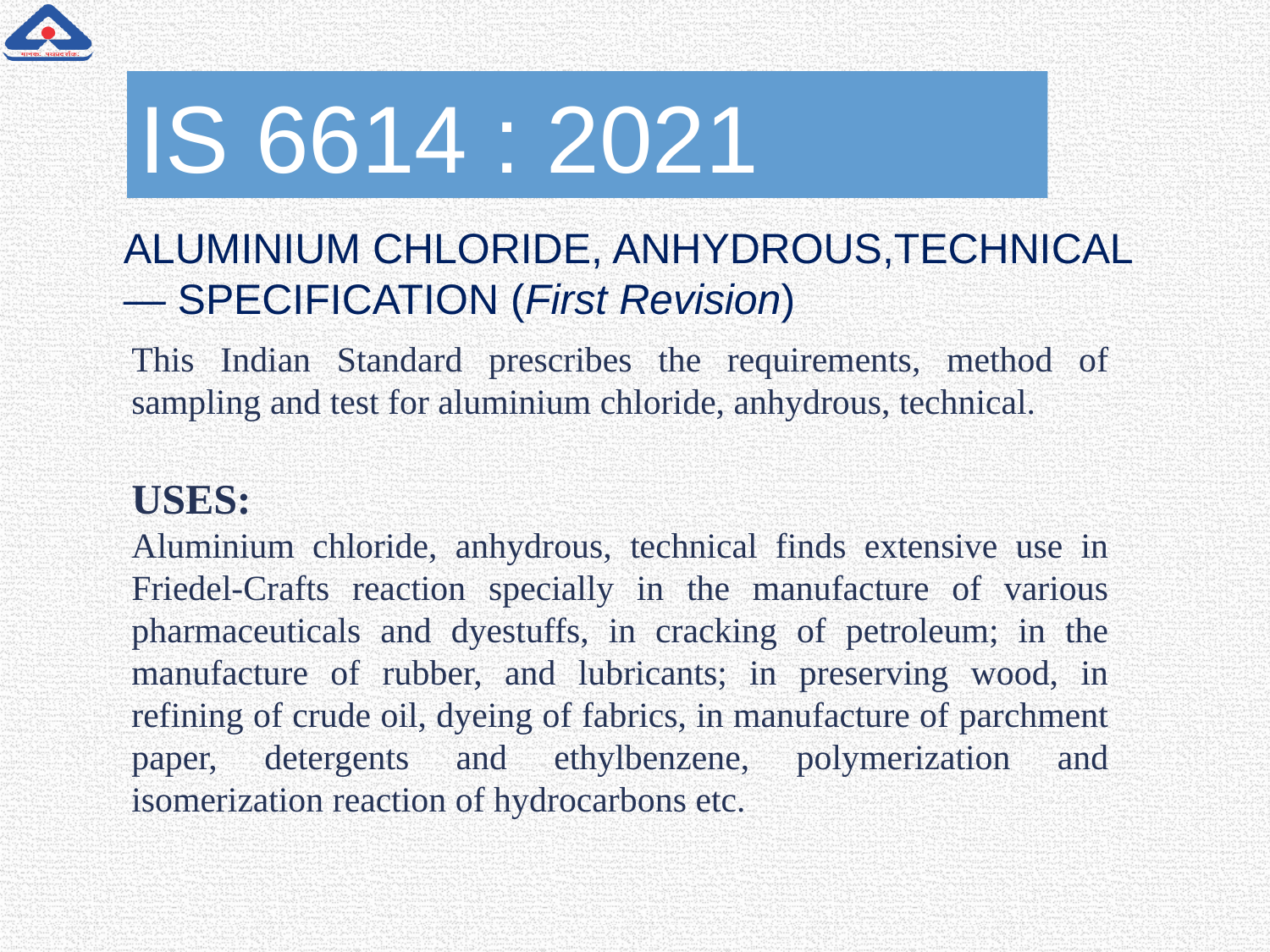

IS 6614 : 2021
ALUMINIUM CHLORIDE, ANHYDROUS,TECHNICAL — SPECIFICATION (First Revision)
This Indian Standard prescribes the requirements, method of sampling and test for aluminium chloride, anhydrous, technical.

USES:
Aluminium chloride, anhydrous, technical finds extensive use in Friedel-Crafts reaction specially in the manufacture of various pharmaceuticals and dyestuffs, in cracking of petroleum; in the manufacture of rubber, and lubricants; in preserving wood, in refining of crude oil, dyeing of fabrics, in manufacture of parchment paper, detergents and ethylbenzene, polymerization and isomerization reaction of hydrocarbons etc.